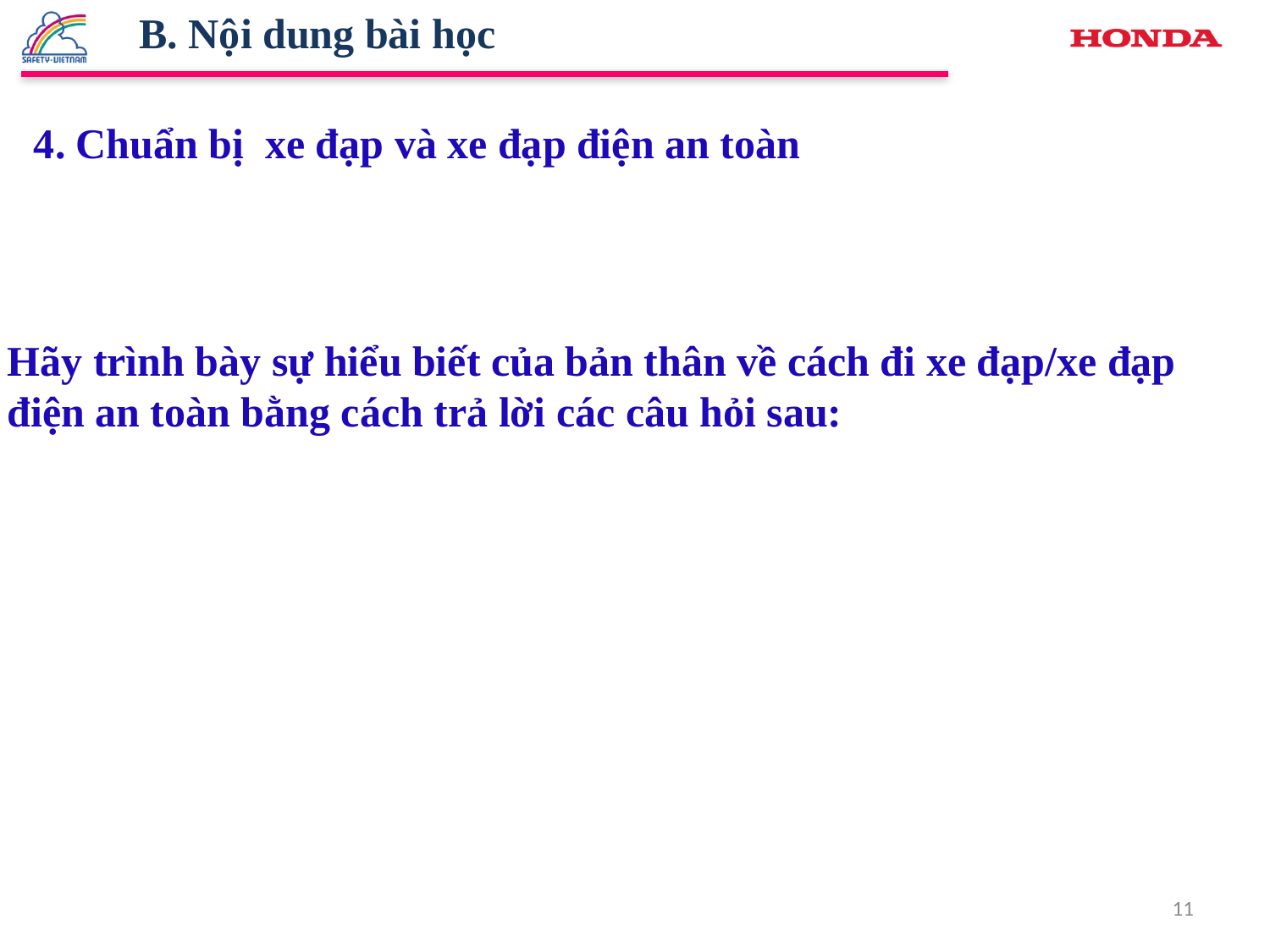

B. Nội dung bài học
4. Chuẩn bị  xe đạp và xe đạp điện an toàn
Hãy trình bày sự hiểu biết của bản thân về cách đi xe đạp/xe đạp điện an toàn bằng cách trả lời các câu hỏi sau:
11